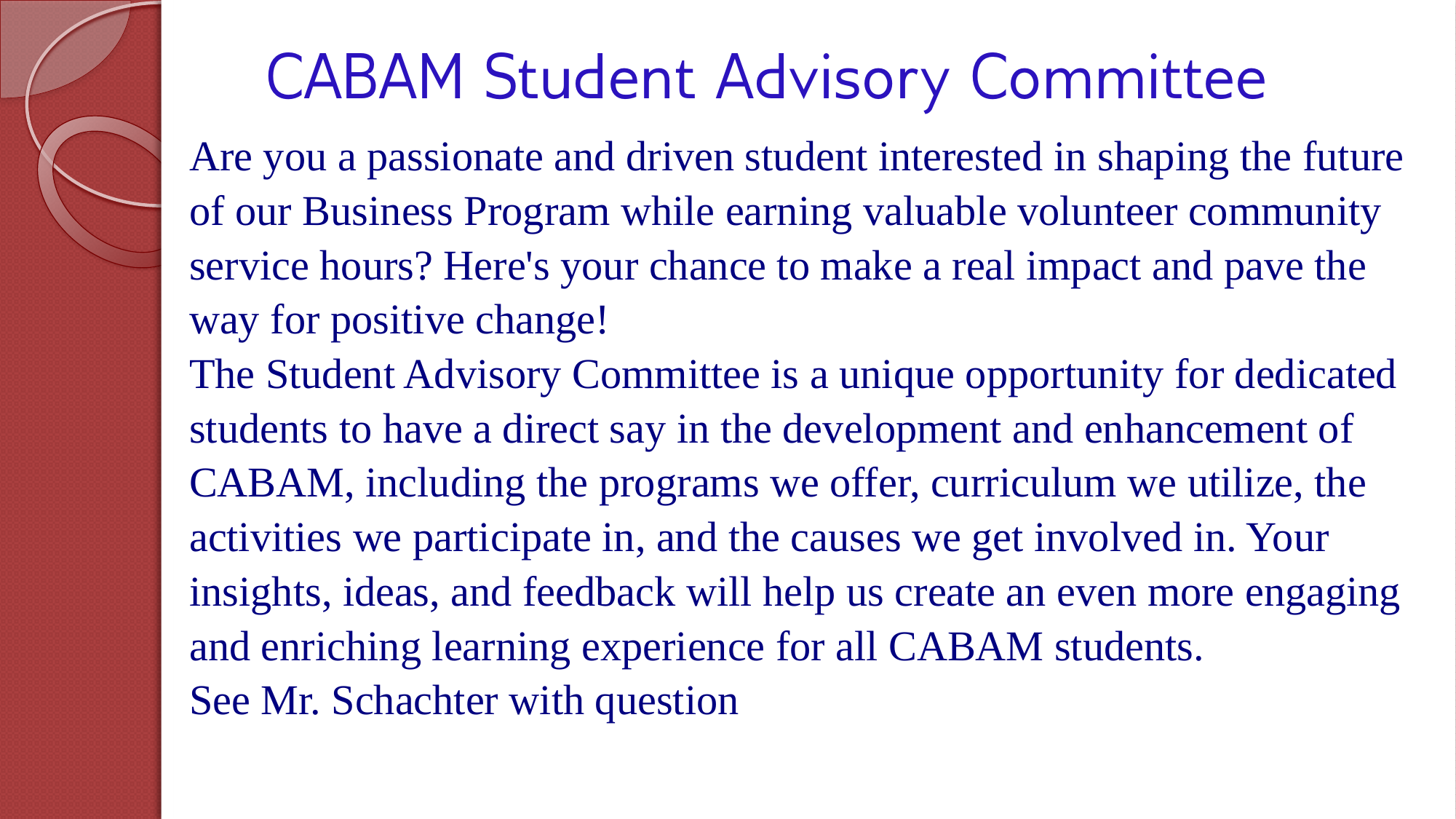

# CABAM Student Advisory Committee
Are you a passionate and driven student interested in shaping the future of our Business Program while earning valuable volunteer community service hours? Here's your chance to make a real impact and pave the way for positive change!
The Student Advisory Committee is a unique opportunity for dedicated students to have a direct say in the development and enhancement of CABAM, including the programs we offer, curriculum we utilize, the activities we participate in, and the causes we get involved in. Your insights, ideas, and feedback will help us create an even more engaging and enriching learning experience for all CABAM students.
See Mr. Schachter with question